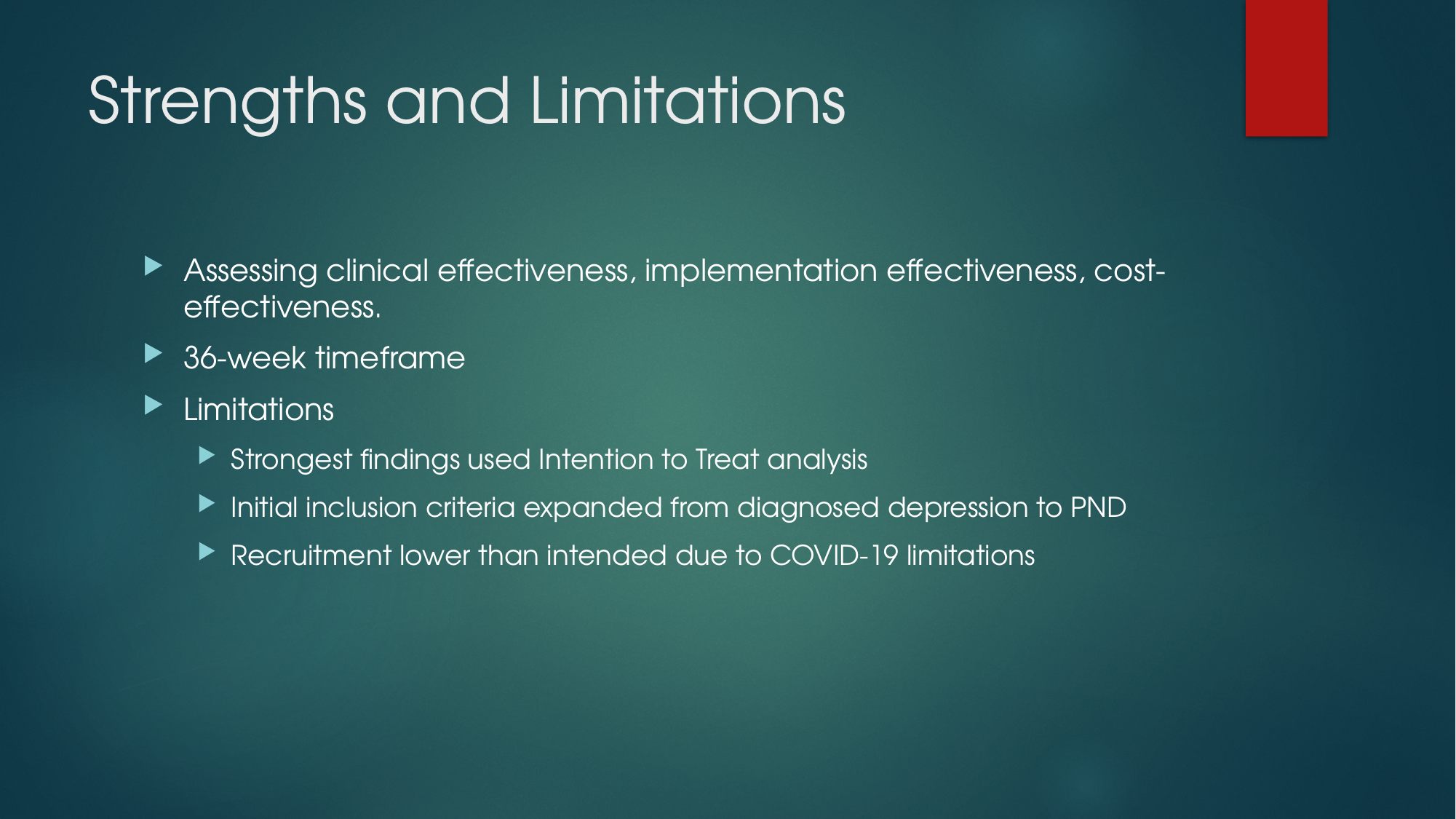

# Strengths and Limitations
Assessing clinical effectiveness, implementation effectiveness, cost-effectiveness.
36-week timeframe
Limitations
Strongest findings used Intention to Treat analysis
Initial inclusion criteria expanded from diagnosed depression to PND
Recruitment lower than intended due to COVID-19 limitations